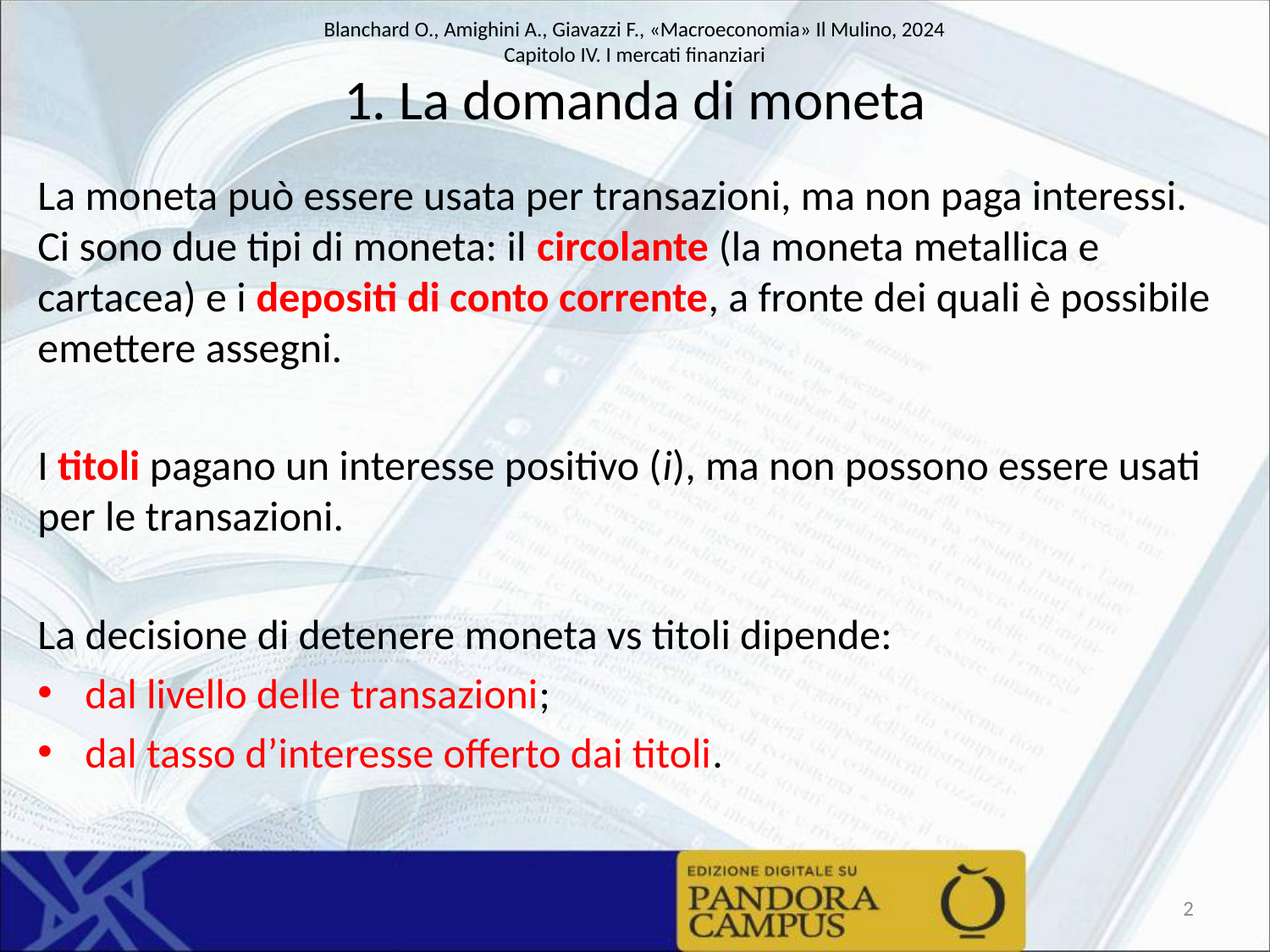

# 1. La domanda di moneta
La moneta può essere usata per transazioni, ma non paga interessi.
Ci sono due tipi di moneta: il circolante (la moneta metallica e cartacea) e i depositi di conto corrente, a fronte dei quali è possibile emettere assegni.

I titoli pagano un interesse positivo (i), ma non possono essere usati per le transazioni.

La decisione di detenere moneta vs titoli dipende:
dal livello delle transazioni;
dal tasso d’interesse offerto dai titoli.

2